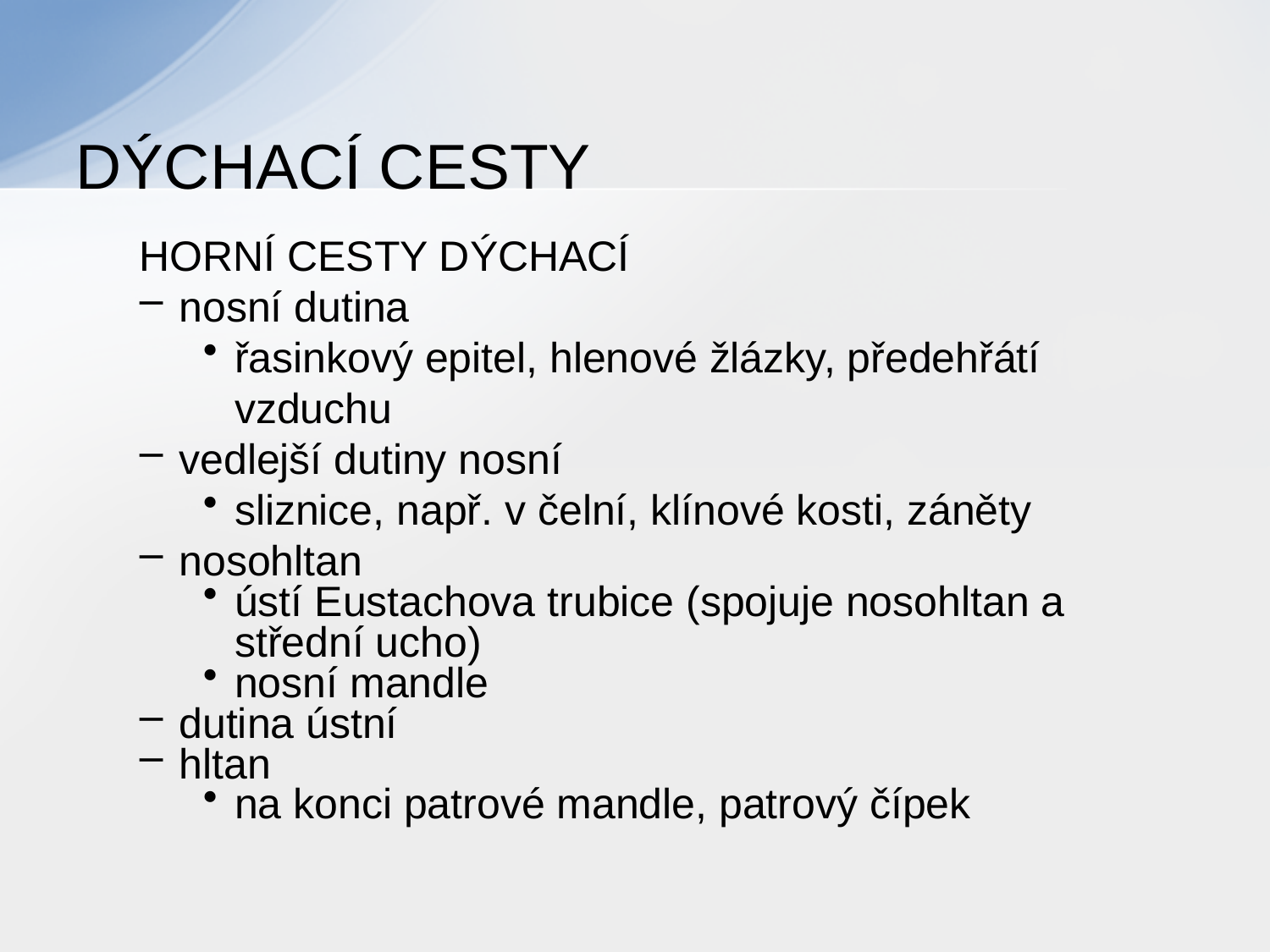

# DÝCHACÍ CESTY
HORNÍ CESTY DÝCHACÍ
nosní dutina
řasinkový epitel, hlenové žlázky, předehřátí vzduchu
vedlejší dutiny nosní
sliznice, např. v čelní, klínové kosti, záněty
nosohltan
ústí Eustachova trubice (spojuje nosohltan a střední ucho)
nosní mandle
dutina ústní
hltan
na konci patrové mandle, patrový čípek